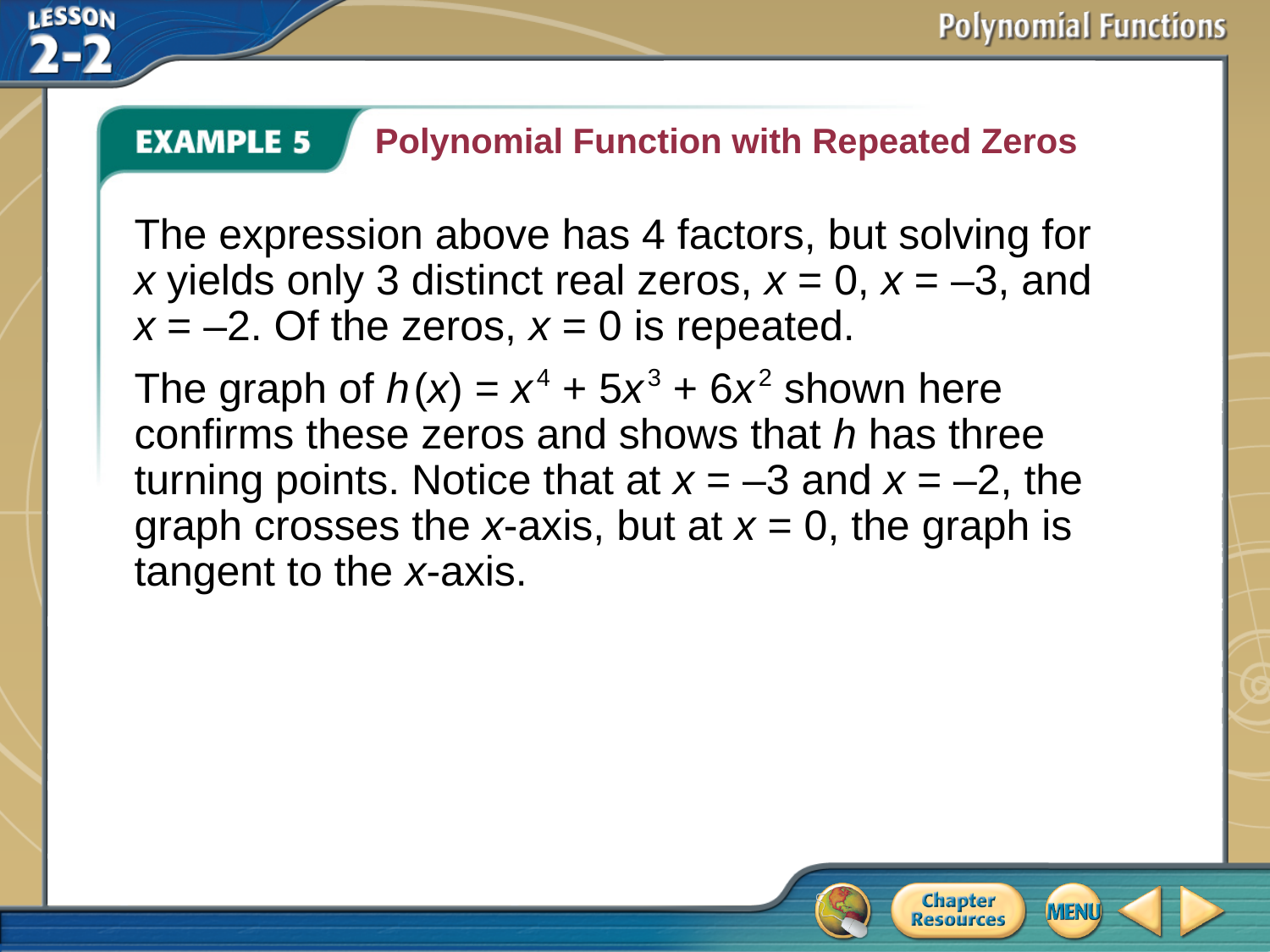

Polynomial Function with Repeated Zeros
The expression above has 4 factors, but solving for
x yields only 3 distinct real zeros, x = 0, x = –3, and
x = –2. Of the zeros, x = 0 is repeated.
The graph of h (x) = x 4 + 5x 3 + 6x 2 shown here confirms these zeros and shows that h has three turning points. Notice that at x = –3 and x = –2, the graph crosses the x-axis, but at x = 0, the graph is tangent to the x-axis.
# Example 5